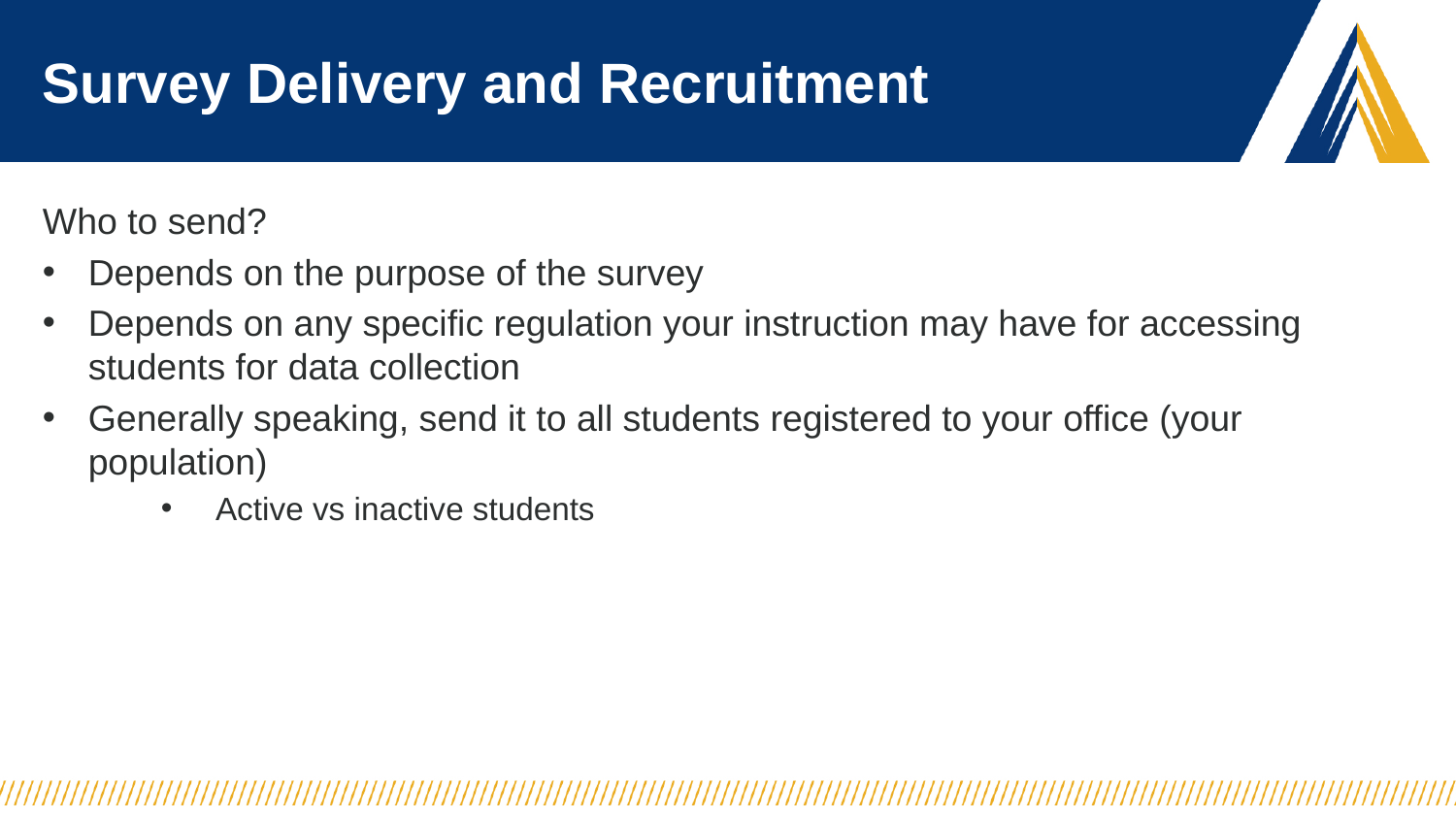

# Survey Delivery and Recruitment
Who to send?
Depends on the purpose of the survey
Depends on any specific regulation your instruction may have for accessing students for data collection
Generally speaking, send it to all students registered to your office (your population)
Active vs inactive students